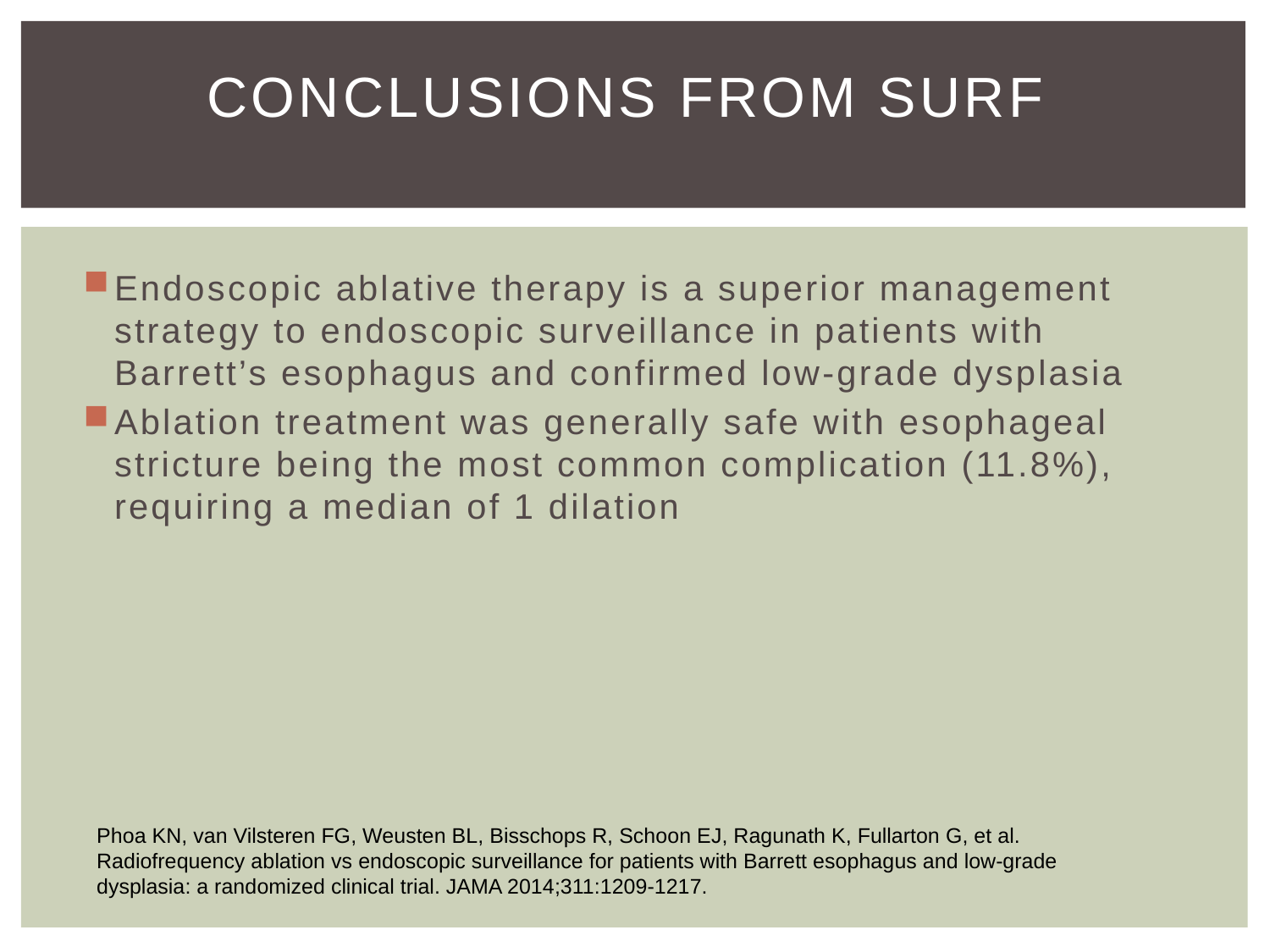

# Conclusions from SURF
Endoscopic ablative therapy is a superior management strategy to endoscopic surveillance in patients with Barrett’s esophagus and confirmed low-grade dysplasia
Ablation treatment was generally safe with esophageal stricture being the most common complication (11.8%), requiring a median of 1 dilation
Phoa KN, van Vilsteren FG, Weusten BL, Bisschops R, Schoon EJ, Ragunath K, Fullarton G, et al. Radiofrequency ablation vs endoscopic surveillance for patients with Barrett esophagus and low-grade dysplasia: a randomized clinical trial. JAMA 2014;311:1209-1217.